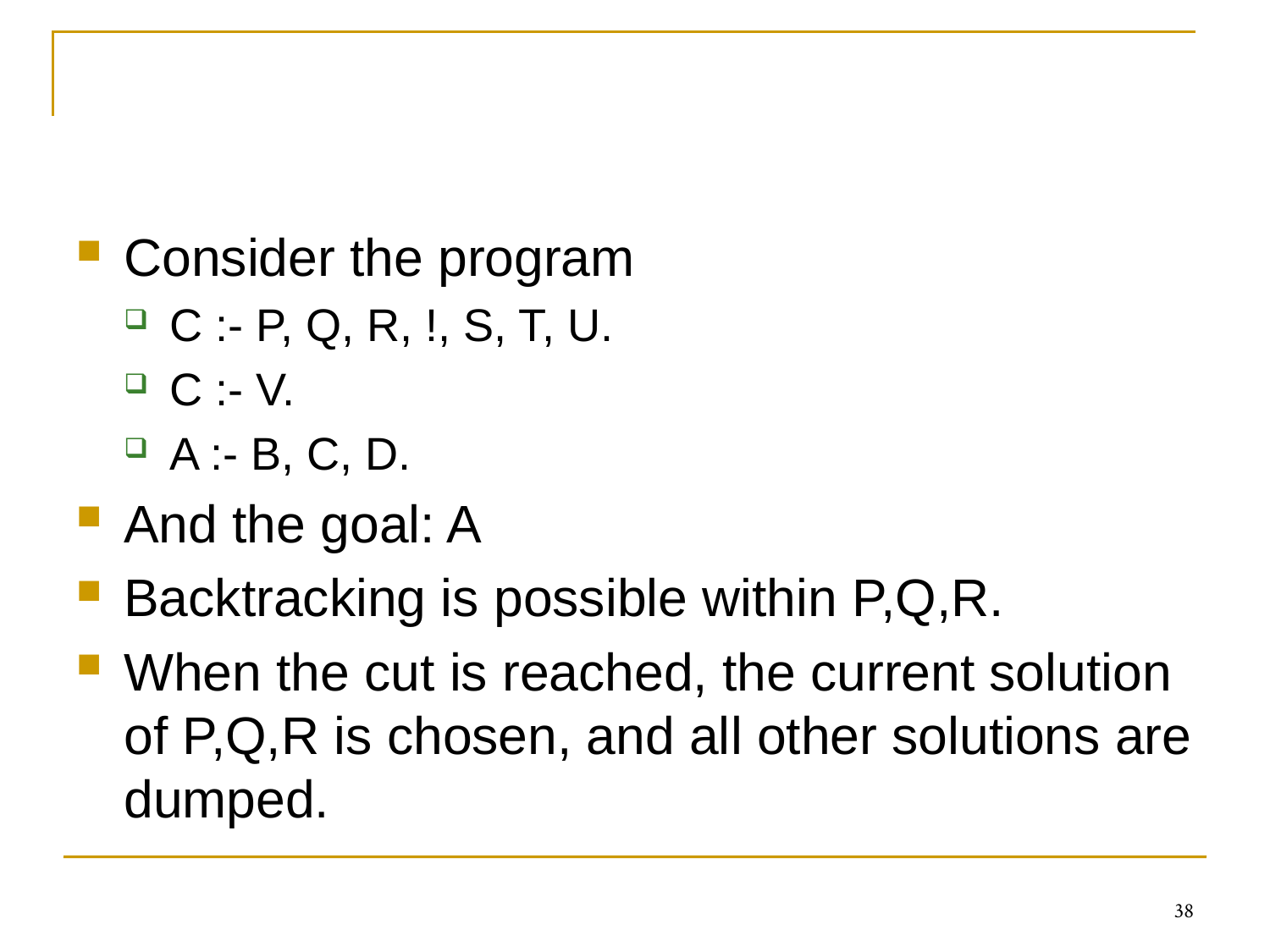

#
Consider the program
C :- P, Q, R, !, S, T, U.
C :- V.
A :- B, C, D.
And the goal: A
Backtracking is possible within P,Q,R.
When the cut is reached, the current solution of P,Q,R is chosen, and all other solutions are dumped.
38